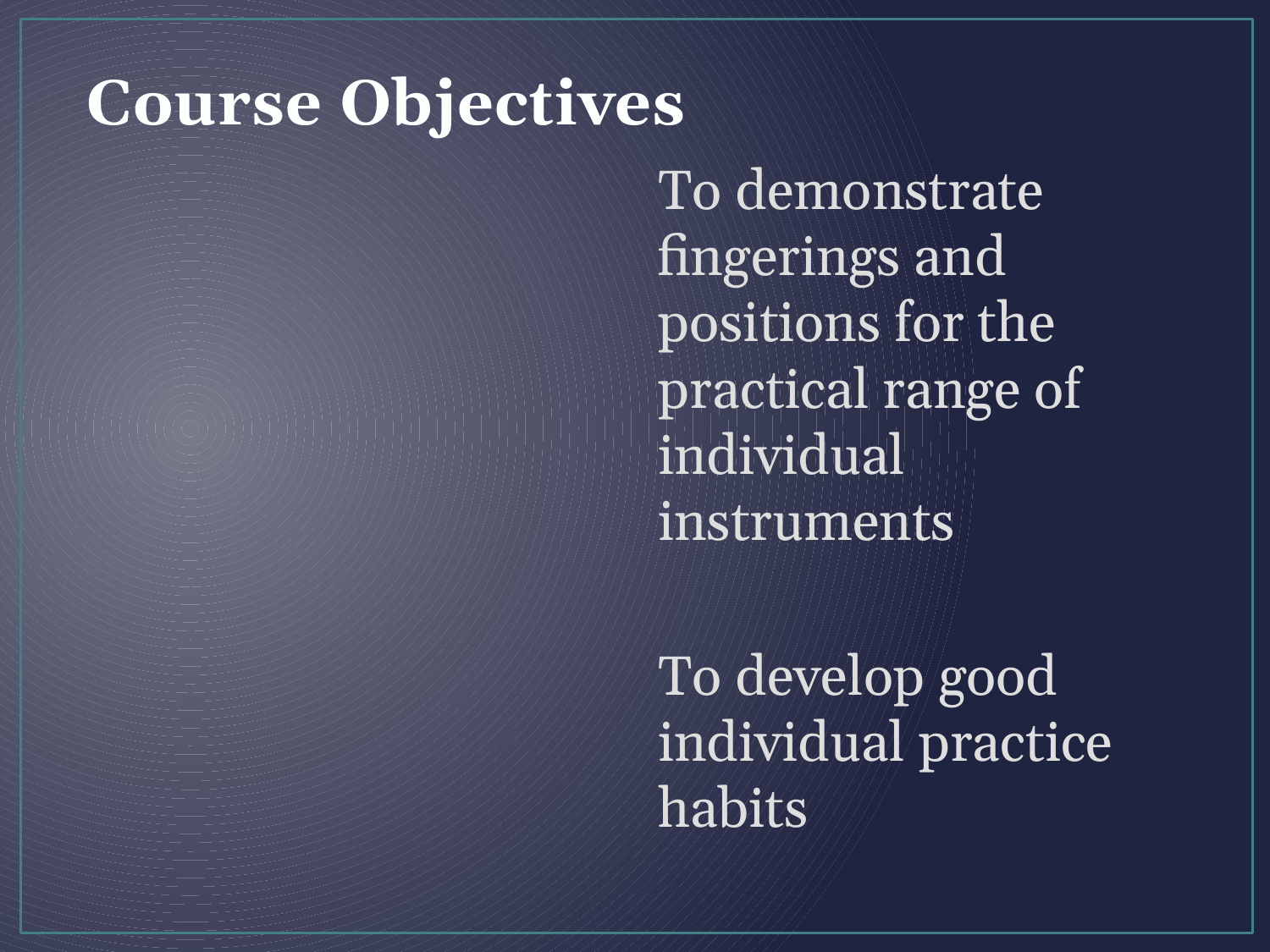

# Course Objectives
To demonstrate fingerings and positions for the practical range of individual instruments

To develop good individual practice habits